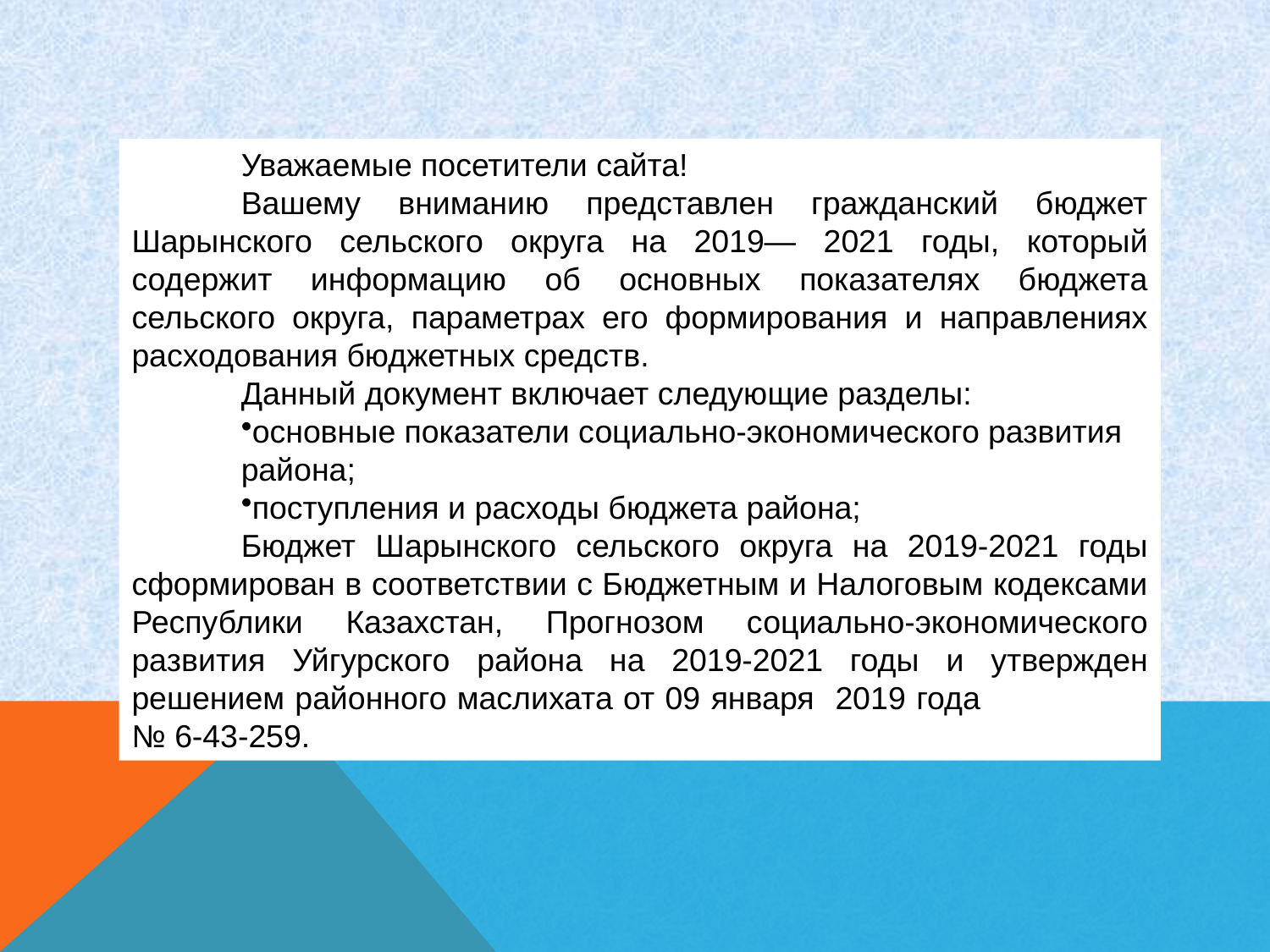

Уважаемые посетители сайта!
Вашему вниманию представлен гражданский бюджет Шарынского сельского округа на 2019— 2021 годы, который содержит информацию об основных показателях бюджета сельского округа, параметрах его формирования и направлениях расходования бюджетных средств.
Данный документ включает следующие разделы:
основные показатели социально-экономического развития
района;
поступления и расходы бюджета района;
Бюджет Шарынского сельского округа на 2019-2021 годы сформирован в соответствии с Бюджетным и Налоговым кодексами Республики Казахстан, Прогнозом социально-экономического развития Уйгурского района на 2019-2021 годы и утвержден решением районного маслихата от 09 января  2019 года                 № 6-43-259.